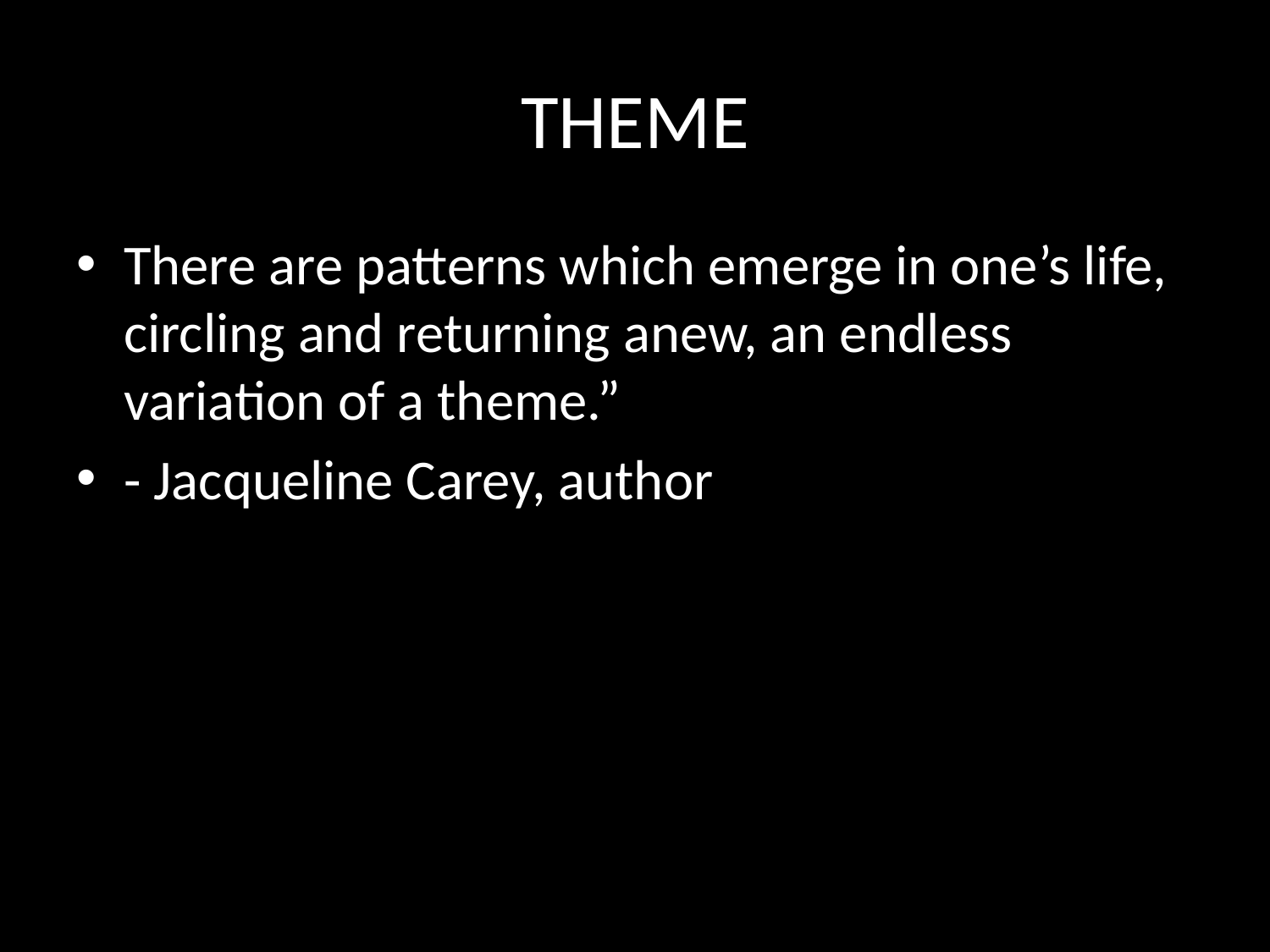

# THEME
There are patterns which emerge in one’s life, circling and returning anew, an endless variation of a theme.”
- Jacqueline Carey, author